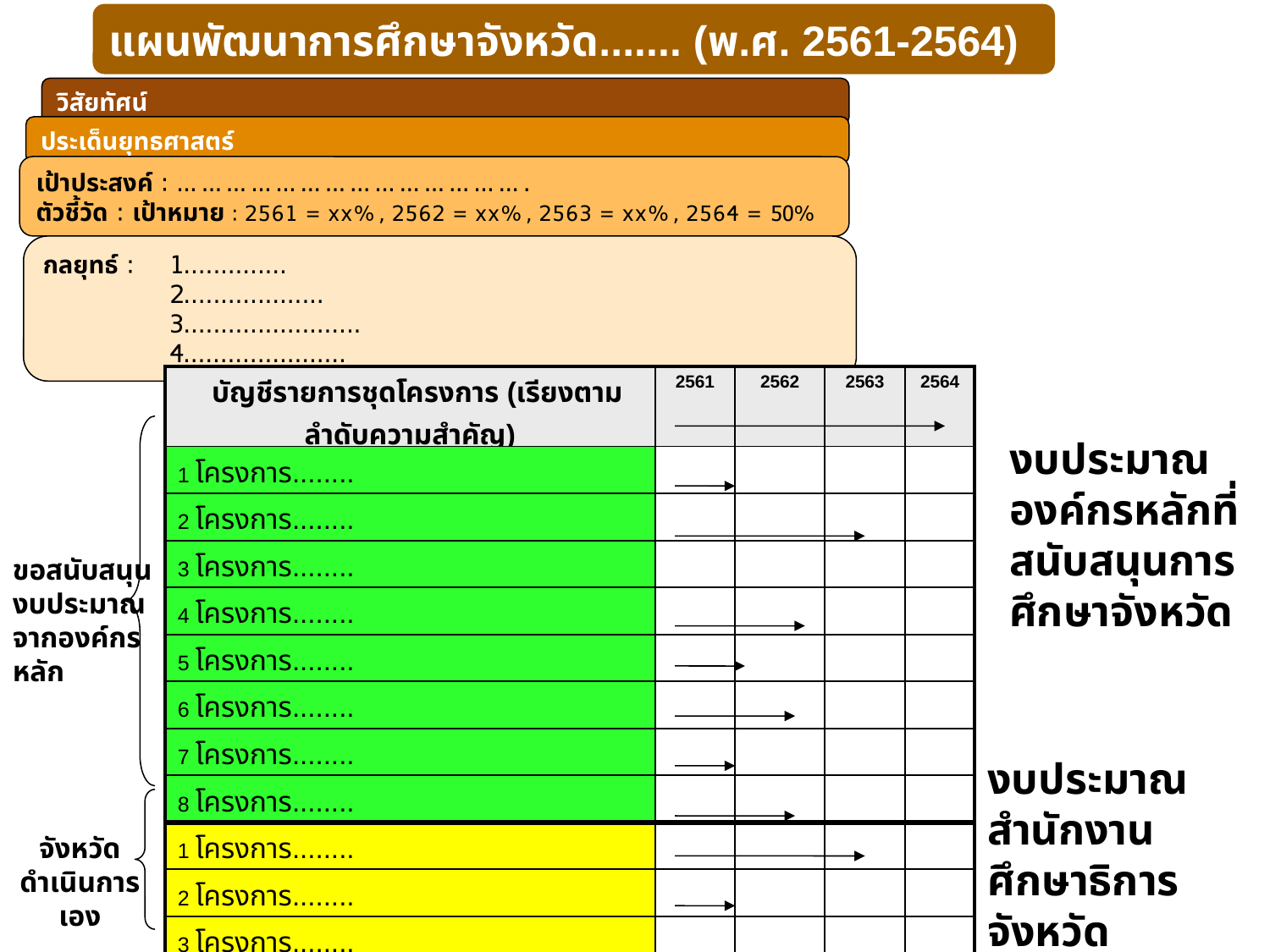

แผนพัฒนาการศึกษาจังหวัด....... (พ.ศ. 2561-2564)
วิสัยทัศน์
ประเด็นยุทธศาสตร์
เป้าประสงค์ : …………………………………….
ตัวชี้วัด : เป้าหมาย : 2561 = xx%, 2562 = xx%, 2563 = xx%, 2564 = 50%
กลยุทธ์ : 	1..............
	2...................
	3........................
	4......................
| บัญชีรายการชุดโครงการ (เรียงตามลำดับความสำคัญ) | 2561 | 2562 | 2563 | 2564 |
| --- | --- | --- | --- | --- |
| 1 โครงการ........ |  |  |  |  |
| 2 โครงการ........ |  |  |  |  |
| 3 โครงการ........ |  |  |  |  |
| 4 โครงการ........ |  |  |  |  |
| 5 โครงการ........ |  |  |  |  |
| 6 โครงการ........ |  |  |  |  |
| 7 โครงการ........ |  |  |  |  |
| 8 โครงการ........ |  |  |  |  |
| 1 โครงการ........ |  |  |  |  |
| 2 โครงการ........ |  |  |  |  |
| 3 โครงการ........ |  |  |  |  |

งบประมาณ
องค์กรหลักที่สนับสนุนการศึกษาจังหวัด

ขอสนับสนุนงบประมาณจากองค์กรหลัก

งบประมาณสำนักงานศึกษาธิการจังหวัด

จังหวัด
ดำเนินการเอง